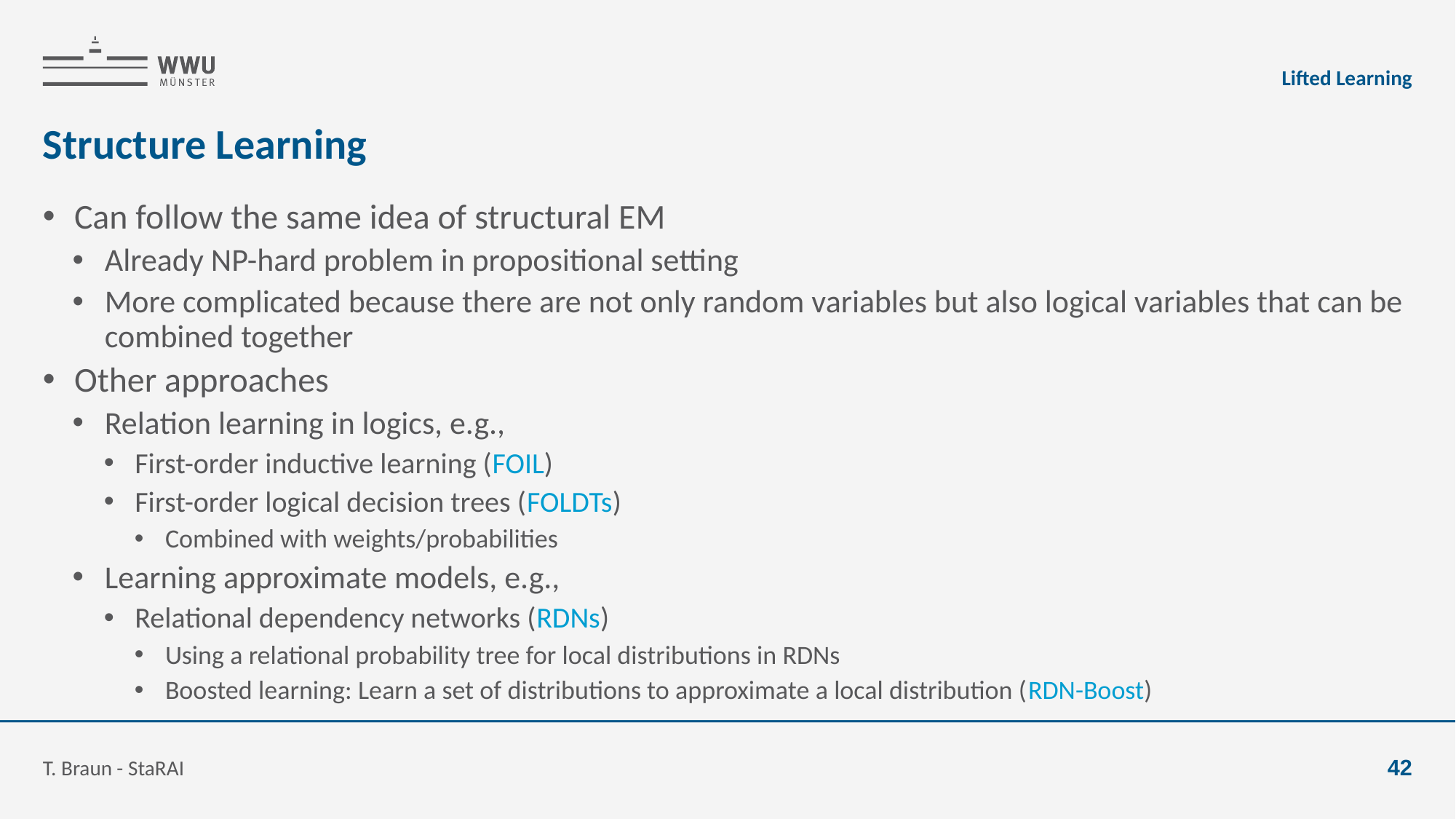

Lifted Learning
# Structure Learning
Can follow the same idea of structural EM
Already NP-hard problem in propositional setting
More complicated because there are not only random variables but also logical variables that can be combined together
Other approaches
Relation learning in logics, e.g.,
First-order inductive learning (FOIL)
First-order logical decision trees (FOLDTs)
Combined with weights/probabilities
Learning approximate models, e.g.,
Relational dependency networks (RDNs)
Using a relational probability tree for local distributions in RDNs
Boosted learning: Learn a set of distributions to approximate a local distribution (RDN-Boost)
T. Braun - StaRAI
42